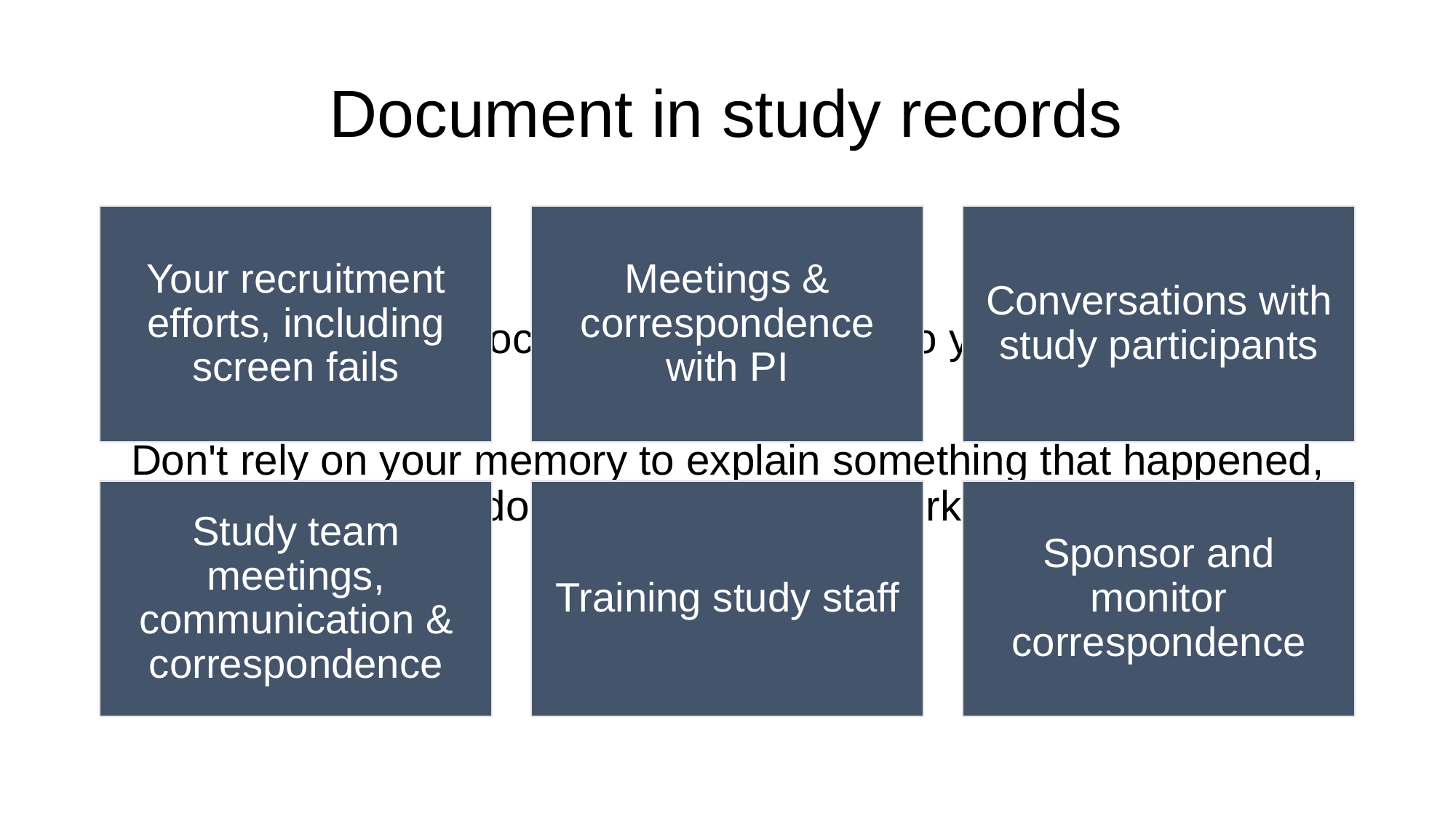

# Document in study records
Your recruitment efforts, including screen fails
Meetings & correspondence with PI
Conversations with study participants
Study team meetings, communication & correspondence
Training study staff
Sponsor and monitor correspondence
Proper study documentation is a gift to your future self.

Don't rely on your memory to explain something that happened, document your hard work!